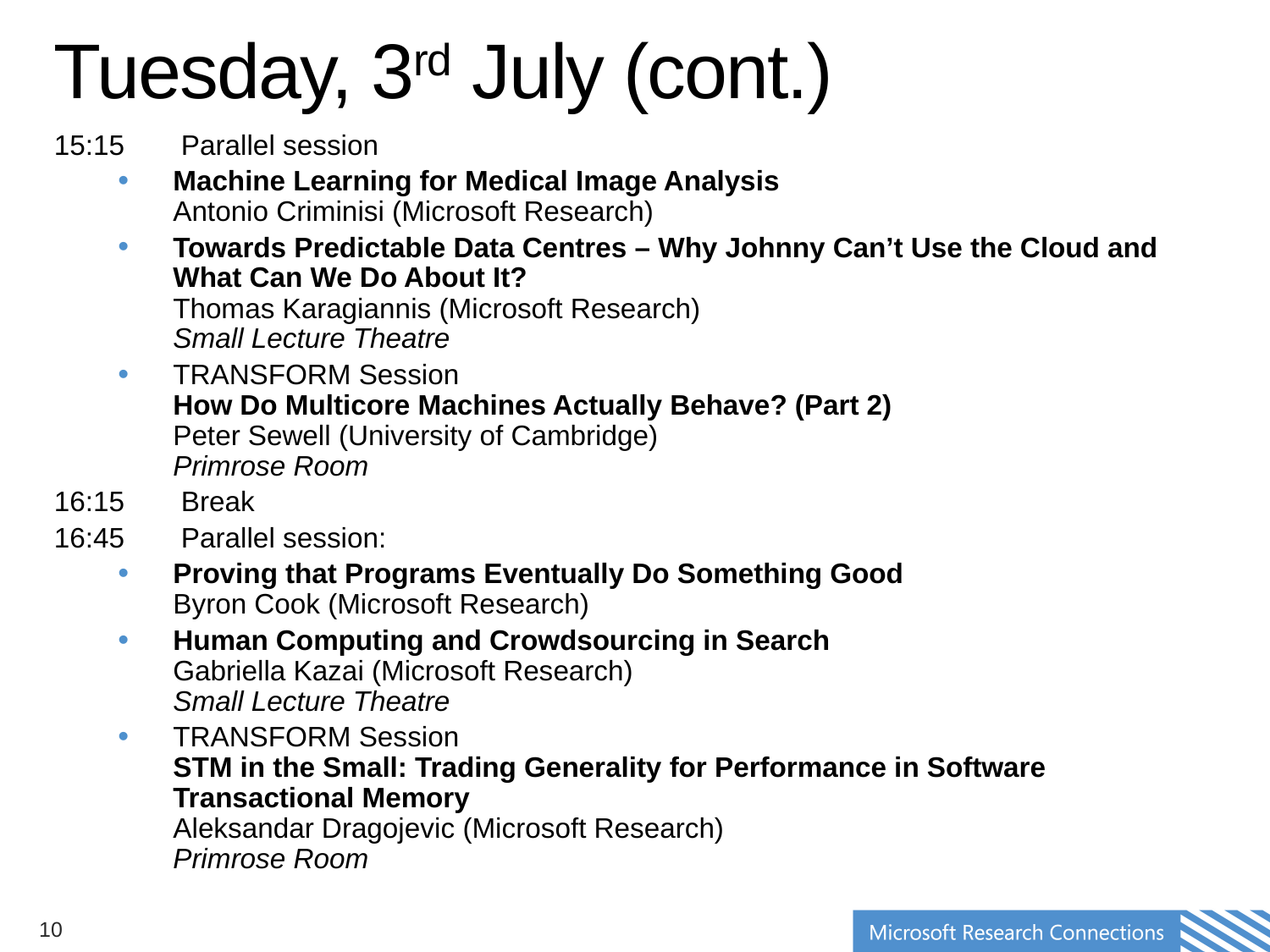

# Tuesday, 3rd July (cont.)
15:15 	Parallel session
Machine Learning for Medical Image Analysis
Antonio Criminisi (Microsoft Research)
Towards Predictable Data Centres – Why Johnny Can’t Use the Cloud and What Can We Do About It?
Thomas Karagiannis (Microsoft Research)
Small Lecture Theatre
TRANSFORM Session
How Do Multicore Machines Actually Behave? (Part 2)
Peter Sewell (University of Cambridge)
Primrose Room
16:15	Break
16:45 	Parallel session:
Proving that Programs Eventually Do Something Good
Byron Cook (Microsoft Research)
Human Computing and Crowdsourcing in Search
Gabriella Kazai (Microsoft Research)
Small Lecture Theatre
TRANSFORM Session
STM in the Small: Trading Generality for Performance in Software Transactional Memory
Aleksandar Dragojevic (Microsoft Research)
Primrose Room

10